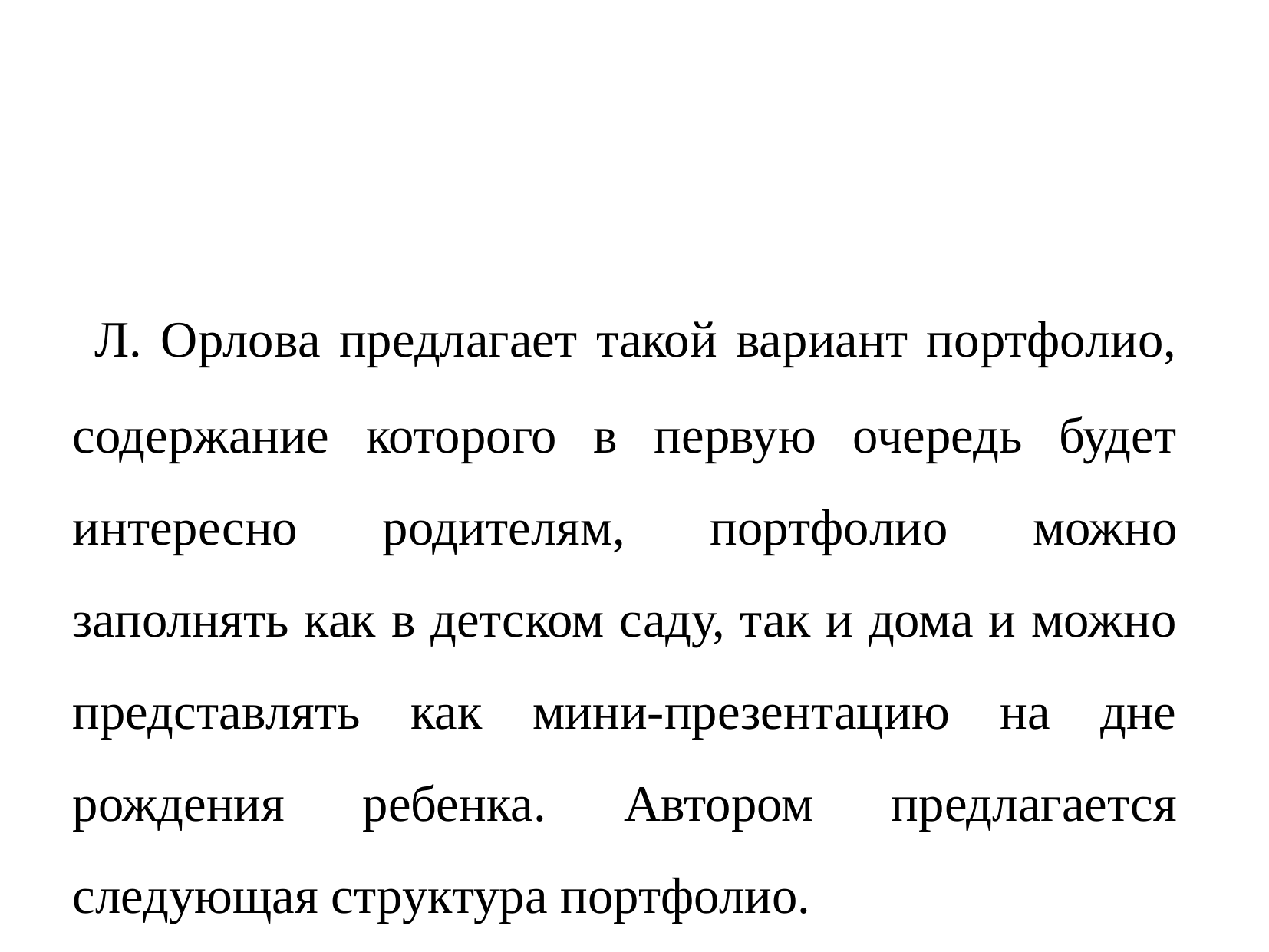

Л. Орлова предлагает такой вариант портфолио, содержание которого в первую очередь будет интересно родителям, портфо­лио можно заполнять как в детском саду, так и дома и можно представлять как мини-презентацию на дне рождения ребенка. Автором предлагается следующая структура портфолио.